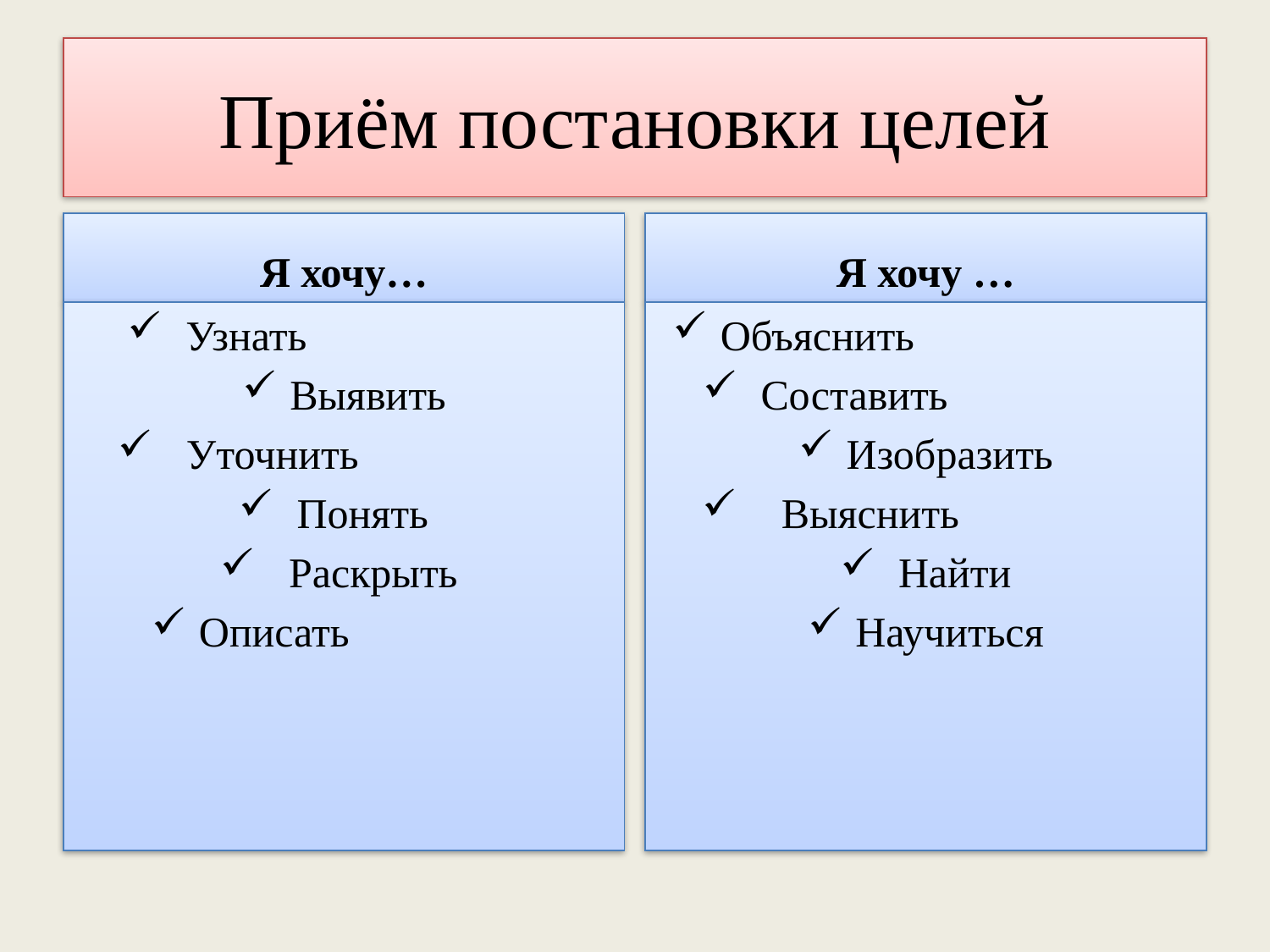

# Приём постановки целей
Я хочу…
Я хочу …
 Узнать
Выявить
  Уточнить
 Понять
  Раскрыть
Описать
Объяснить
 Составить
Изобразить
   Выяснить
 Найти
Научиться